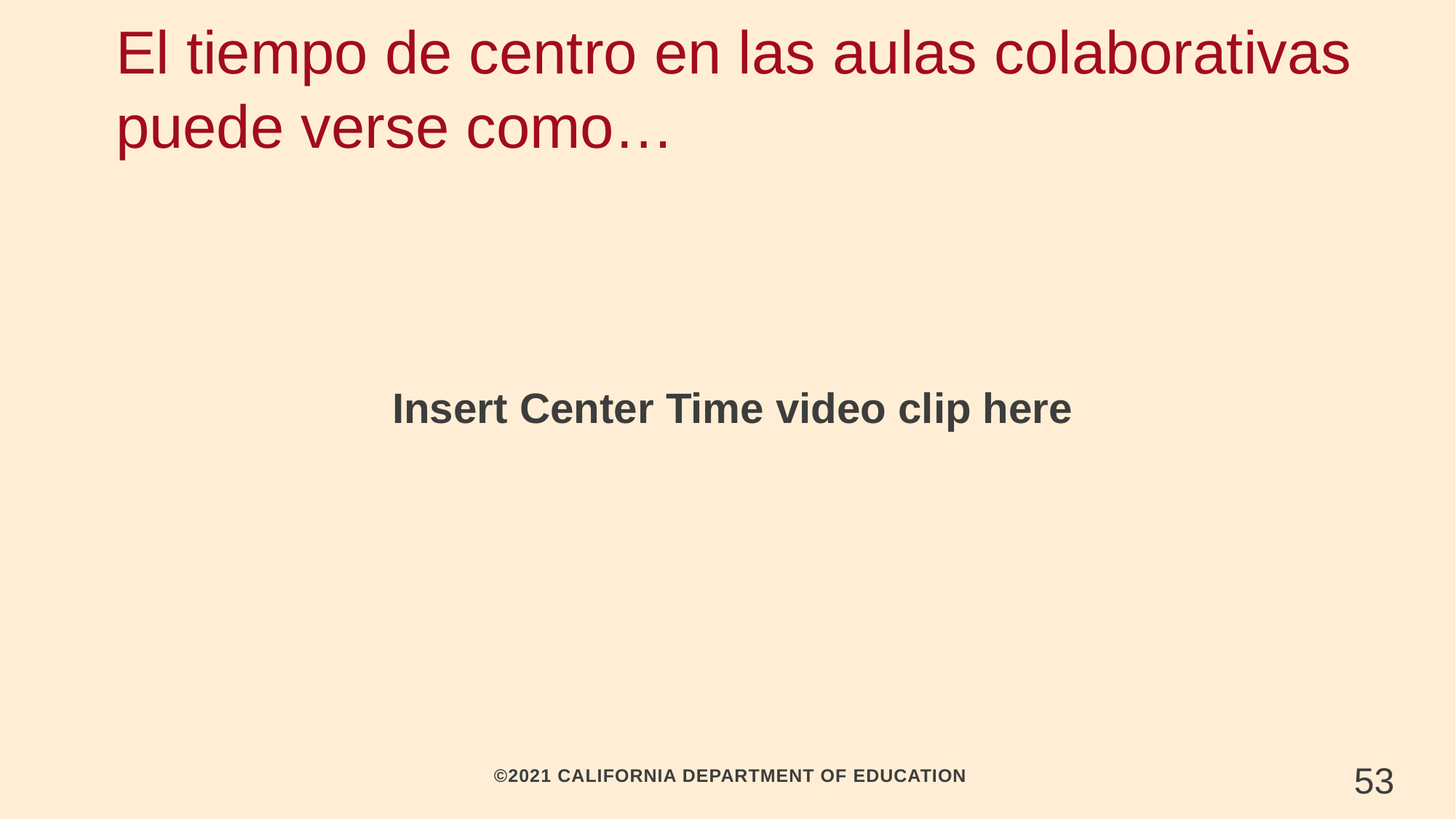

# El tiempo de centro en las aulas colaborativas puede verse como…
Insert Center Time video clip here
53